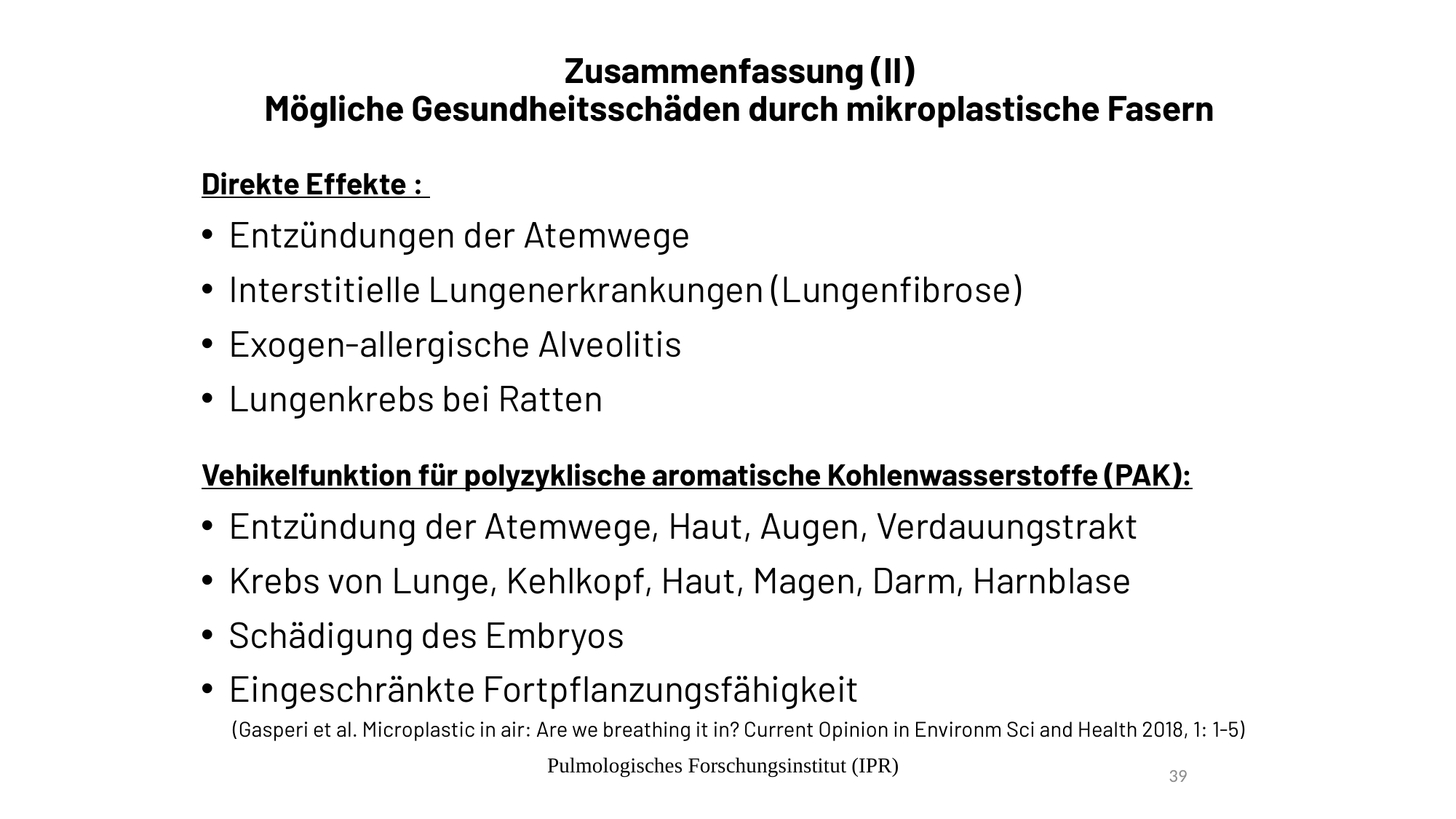

# Zusammenfassung (II) Mögliche Gesundheitsschäden durch mikroplastische Fasern
Direkte Effekte :
Entzündungen der Atemwege
Interstitielle Lungenerkrankungen (Lungenfibrose)
Exogen-allergische Alveolitis
Lungenkrebs bei Ratten

Vehikelfunktion für polyzyklische aromatische Kohlenwasserstoffe (PAK):
Entzündung der Atemwege, Haut, Augen, Verdauungstrakt
Krebs von Lunge, Kehlkopf, Haut, Magen, Darm, Harnblase
Schädigung des Embryos
Eingeschränkte Fortpflanzungsfähigkeit

(Gasperi et al. Microplastic in air: Are we breathing it in? Current Opinion in Environm Sci and Health 2018, 1: 1-5)
Pulmologisches Forschungsinstitut (IPR)
39